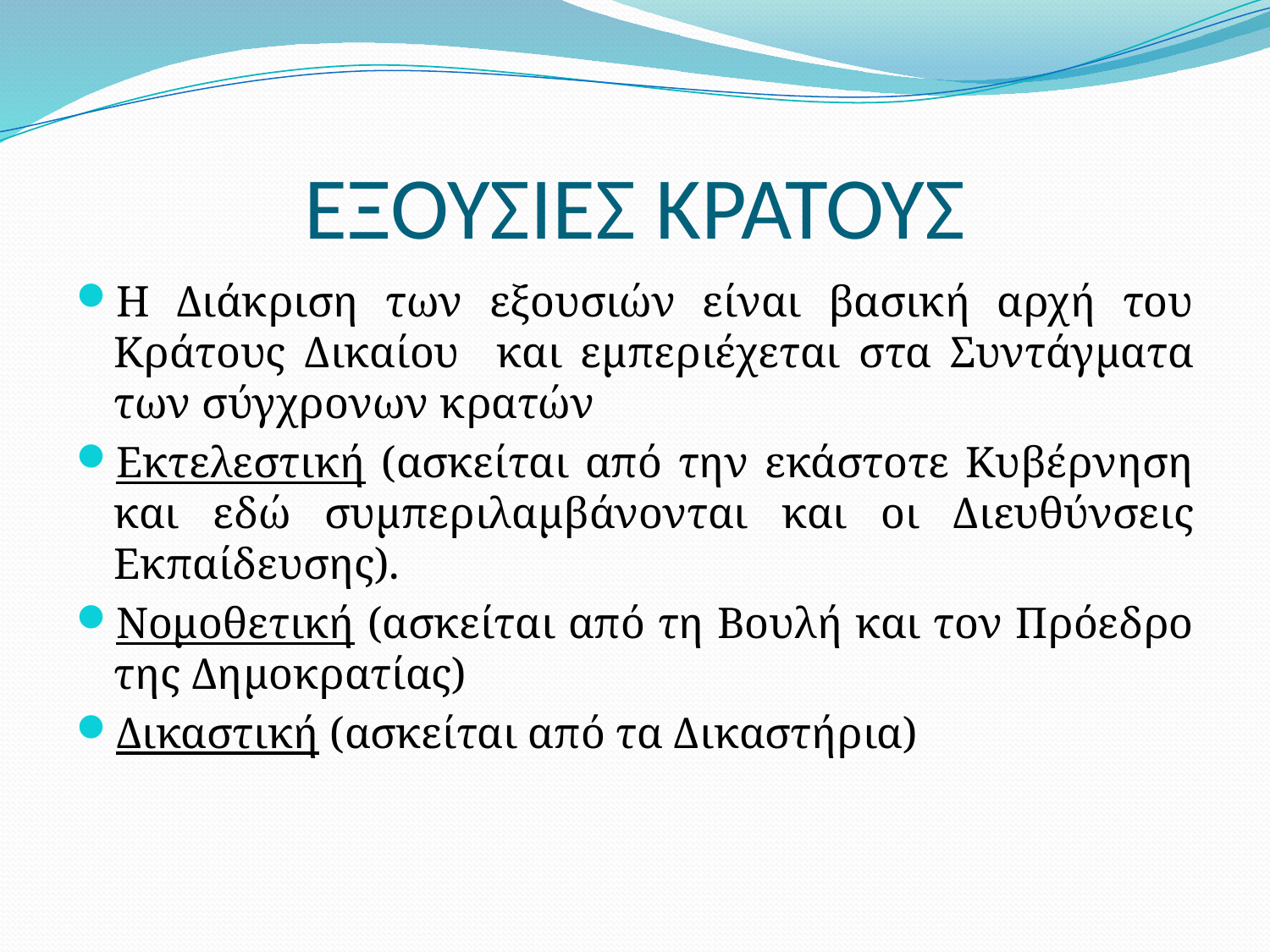

# ΕΞΟΥΣΙΕΣ ΚΡΑΤΟΥΣ
Η Διάκριση των εξουσιών είναι βασική αρχή του Κράτους Δικαίου  και εμπεριέχεται στα Συντάγματα των σύγχρονων κρατών
Εκτελεστική (ασκείται από την εκάστοτε Κυβέρνηση και εδώ συμπεριλαμβάνονται και οι Διευθύνσεις Εκπαίδευσης).
Νομοθετική (ασκείται από τη Βουλή και τον Πρόεδρο της Δημοκρατίας)
Δικαστική (ασκείται από τα Δικαστήρια)